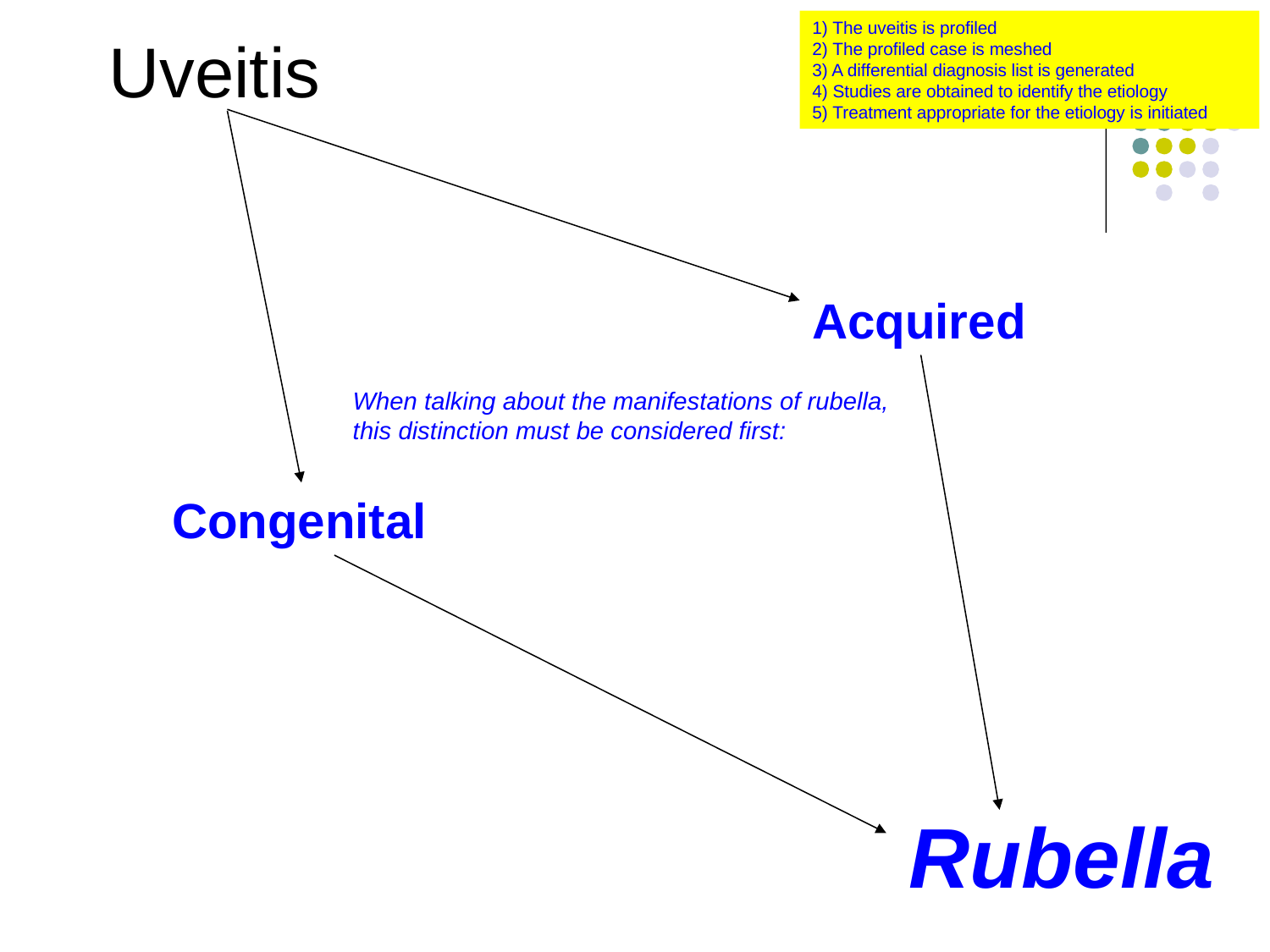

1) The uveitis is profiled
2) The profiled case is meshed
3) A differential diagnosis list is generated
4) Studies are obtained to identify the etiology
5) Treatment appropriate for the etiology is initiated
Uveitis
Acquired
When talking about the manifestations of rubella, this distinction must be considered first:
Congenital
Rubella